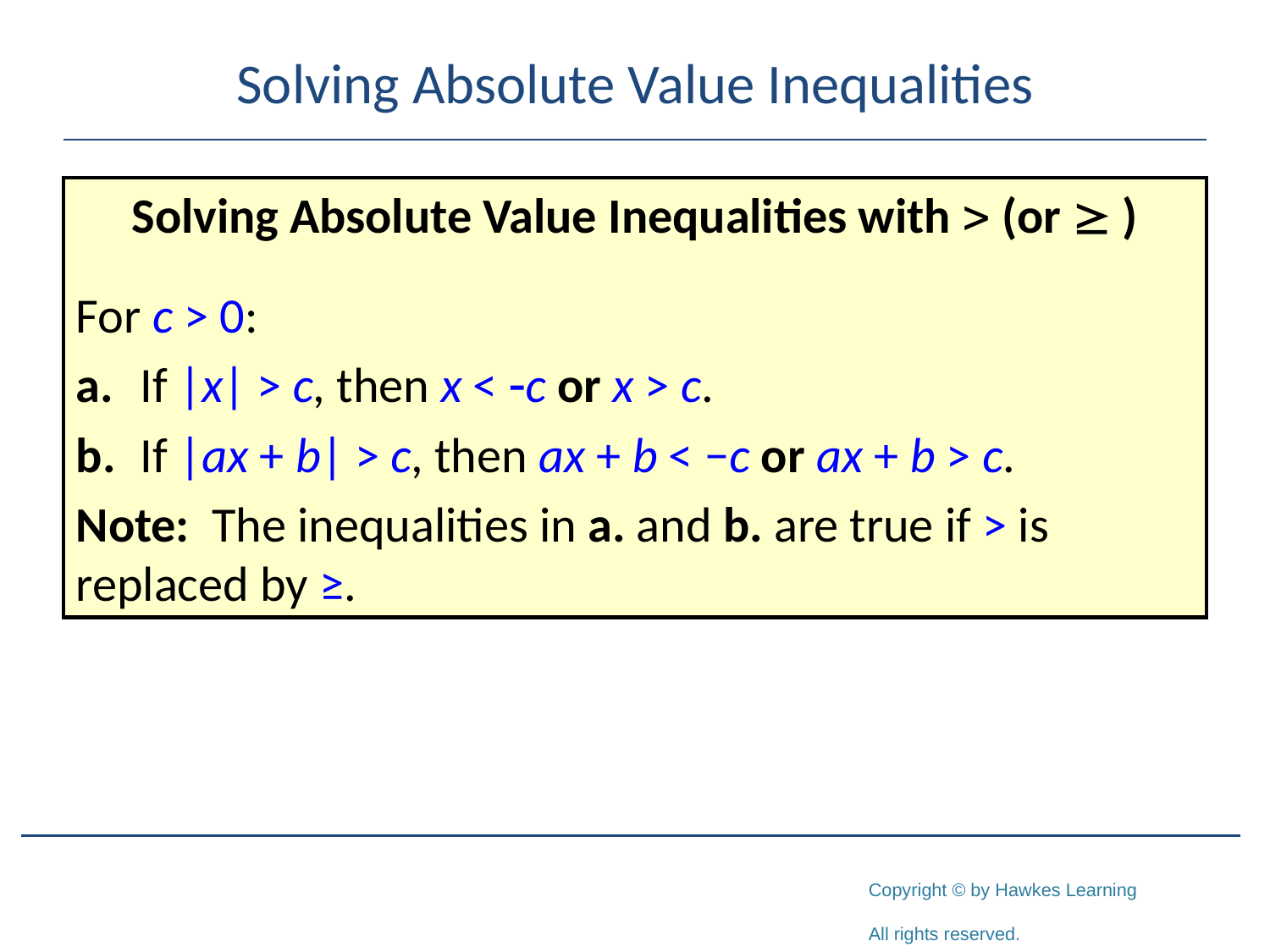

# Solving Absolute Value Inequalities
Solving Absolute Value Inequalities with > (or ≥ )
For c > 0:
a.	If |x| > c, then x < −c or x > c.
b.	If |ax + b| > c, then ax + b < −c or ax + b > c.
Note:  The inequalities in a. and b. are true if > is replaced by ≥.